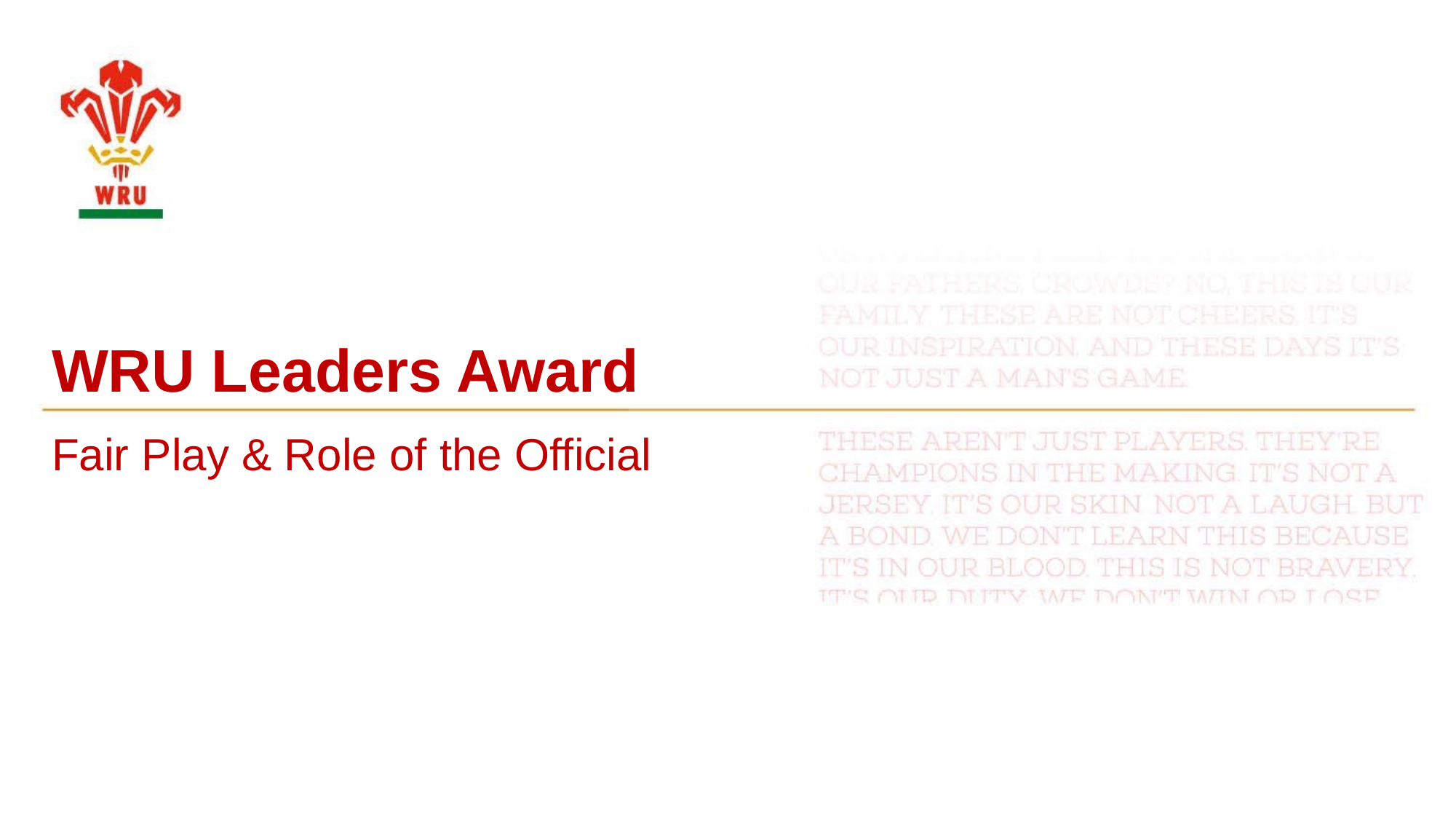

# WRU Leaders Award
Fair Play & Role of the Official